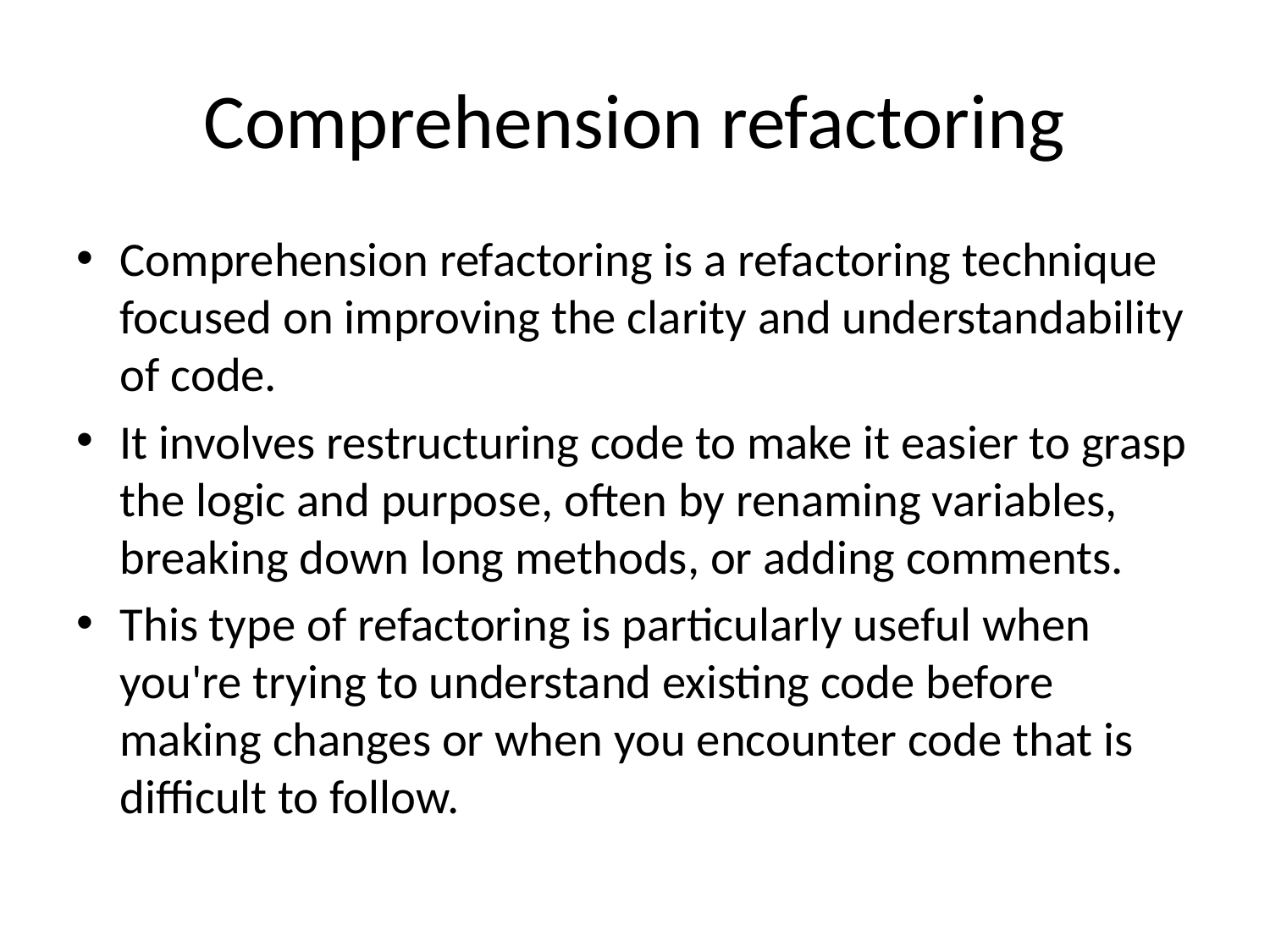

# Comprehension refactoring
Comprehension refactoring is a refactoring technique focused on improving the clarity and understandability of code.
It involves restructuring code to make it easier to grasp the logic and purpose, often by renaming variables, breaking down long methods, or adding comments.
This type of refactoring is particularly useful when you're trying to understand existing code before making changes or when you encounter code that is difficult to follow.